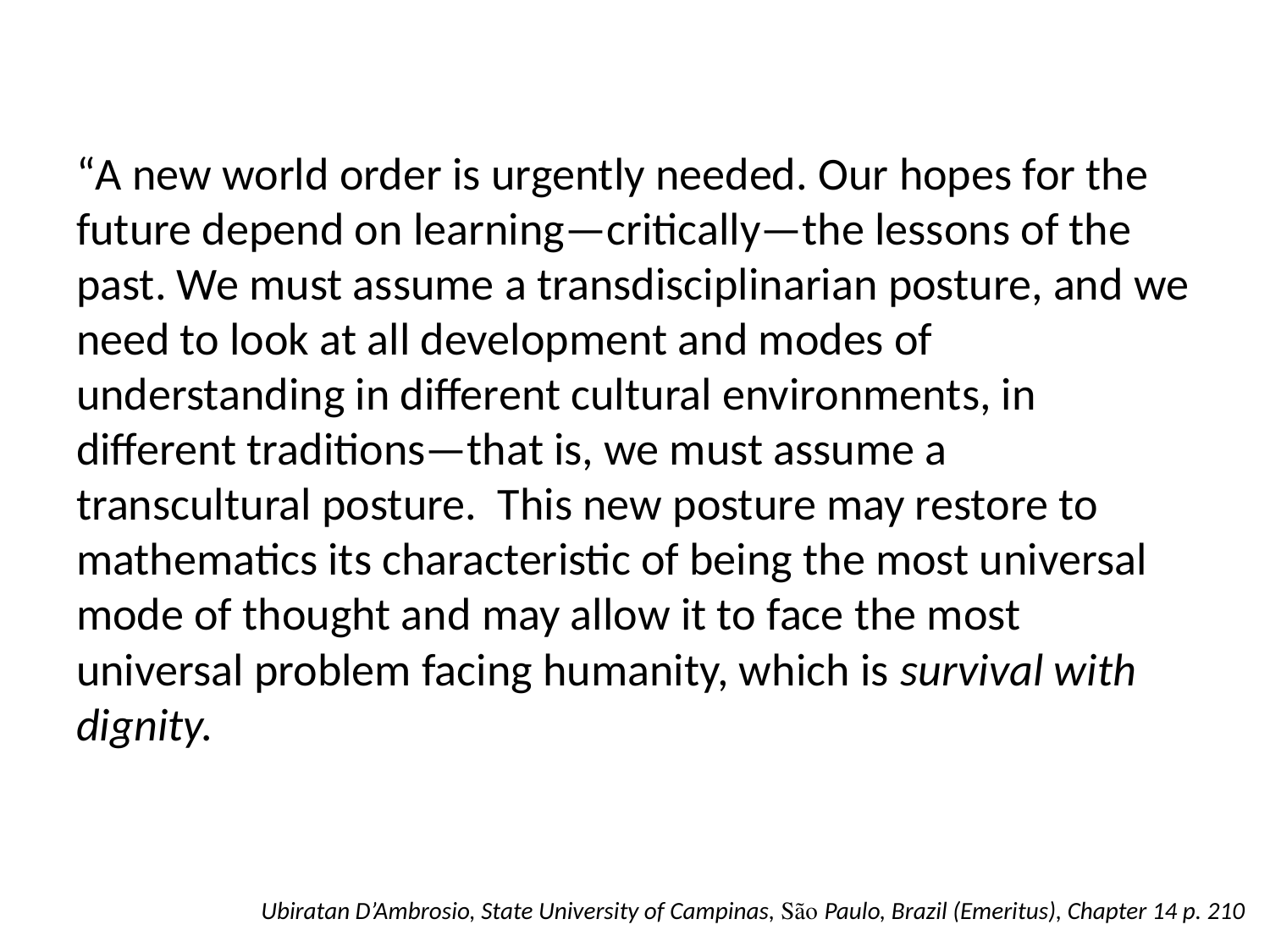

“A new world order is urgently needed. Our hopes for the future depend on learning—critically—the lessons of the past. We must assume a transdisciplinarian posture, and we need to look at all development and modes of understanding in different cultural environments, in different traditions—that is, we must assume a transcultural posture.  This new posture may restore to mathematics its characteristic of being the most universal mode of thought and may allow it to face the most universal problem facing humanity, which is survival with dignity.

Ubiratan D’Ambrosio, State University of Campinas, São Paulo, Brazil (Emeritus), Chapter 14 p. 210